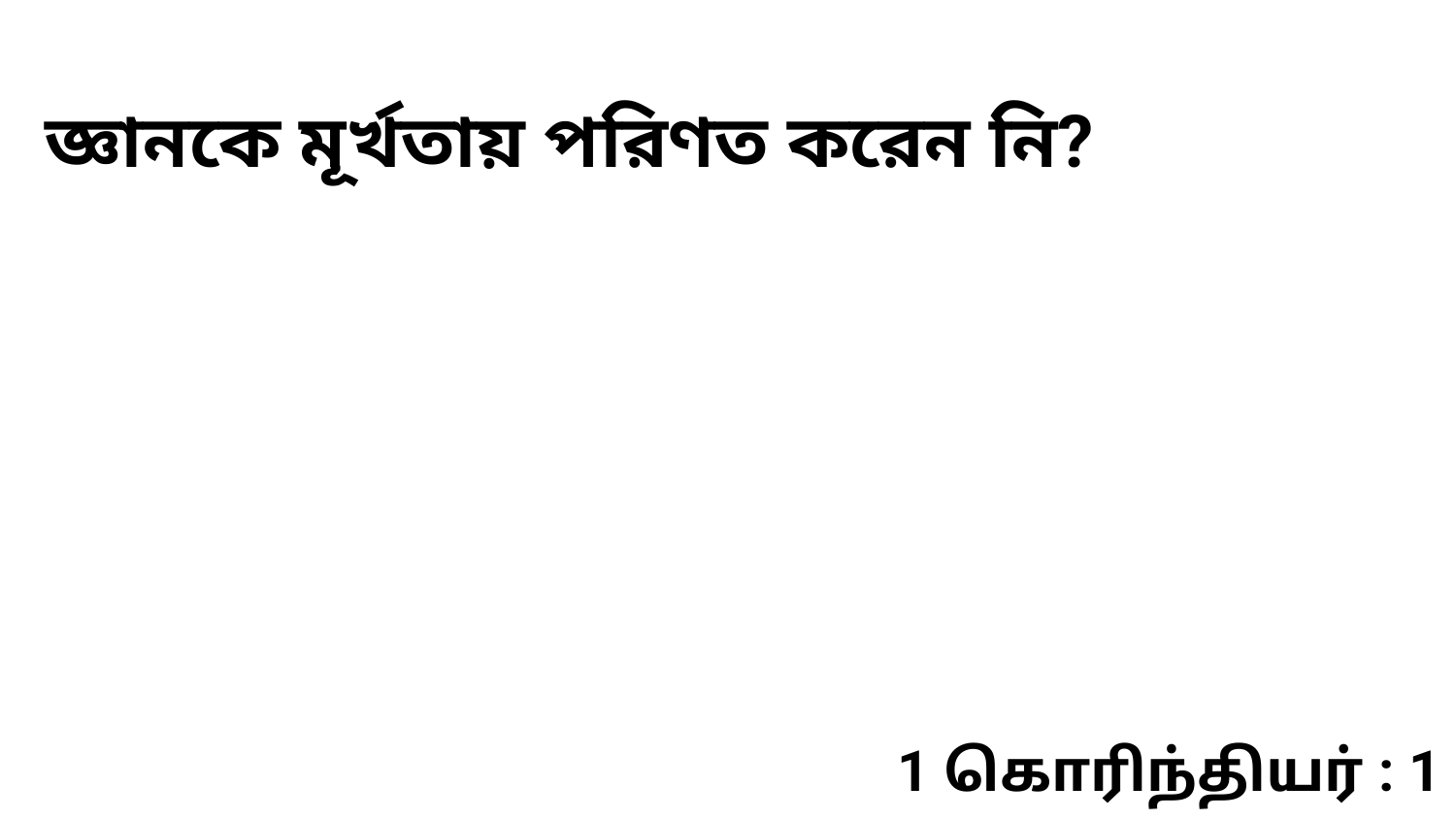

জ্ঞানকে মূর্খতায় পরিণত করেন নি?
1 கொரிந்தியர் : 1